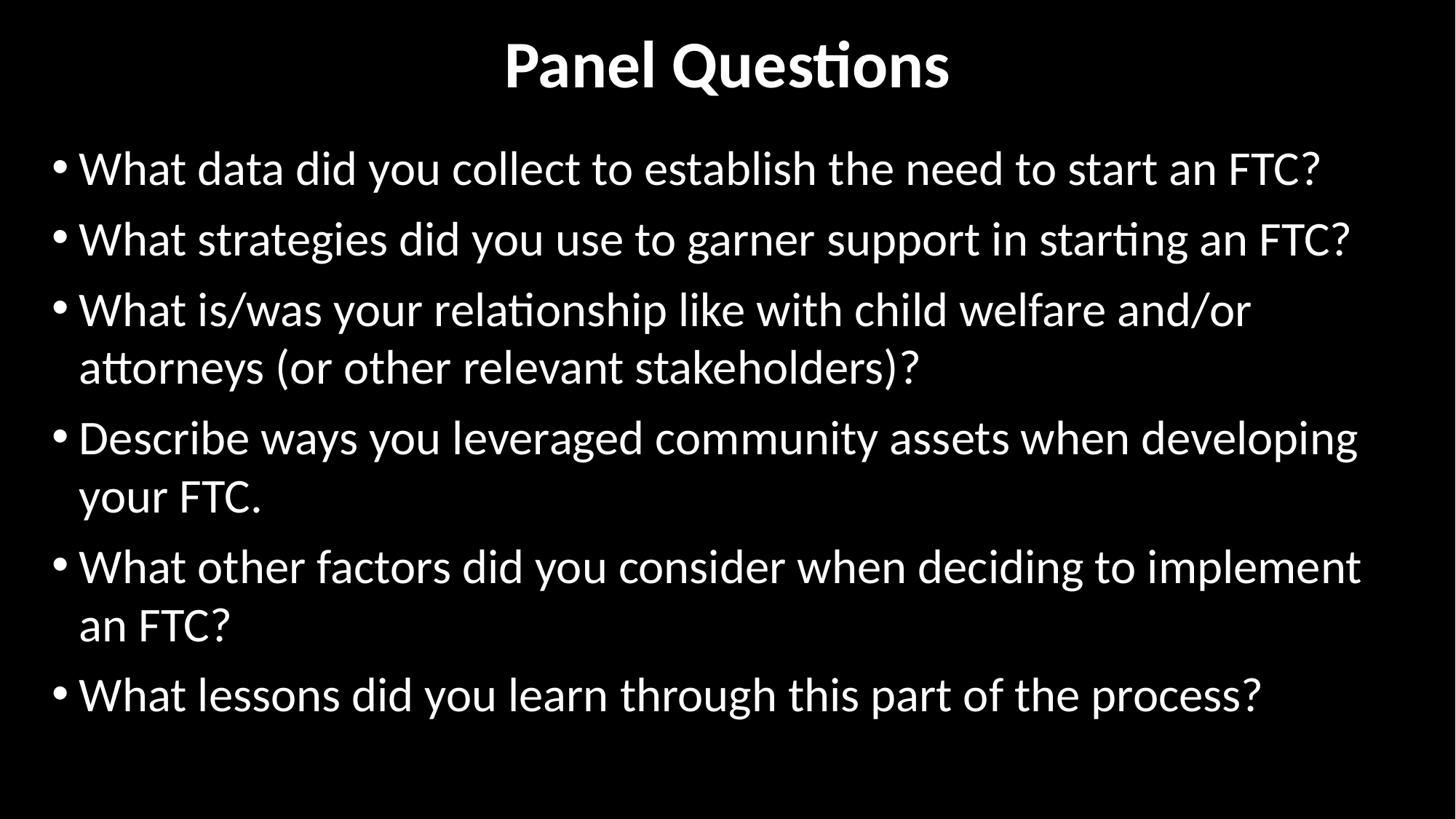

# Panel Questions
What data did you collect to establish the need to start an FTC?
What strategies did you use to garner support in starting an FTC?
What is/was your relationship like with child welfare and/or attorneys (or other relevant stakeholders)?
Describe ways you leveraged community assets when developing your FTC.
What other factors did you consider when deciding to implement an FTC?
What lessons did you learn through this part of the process?